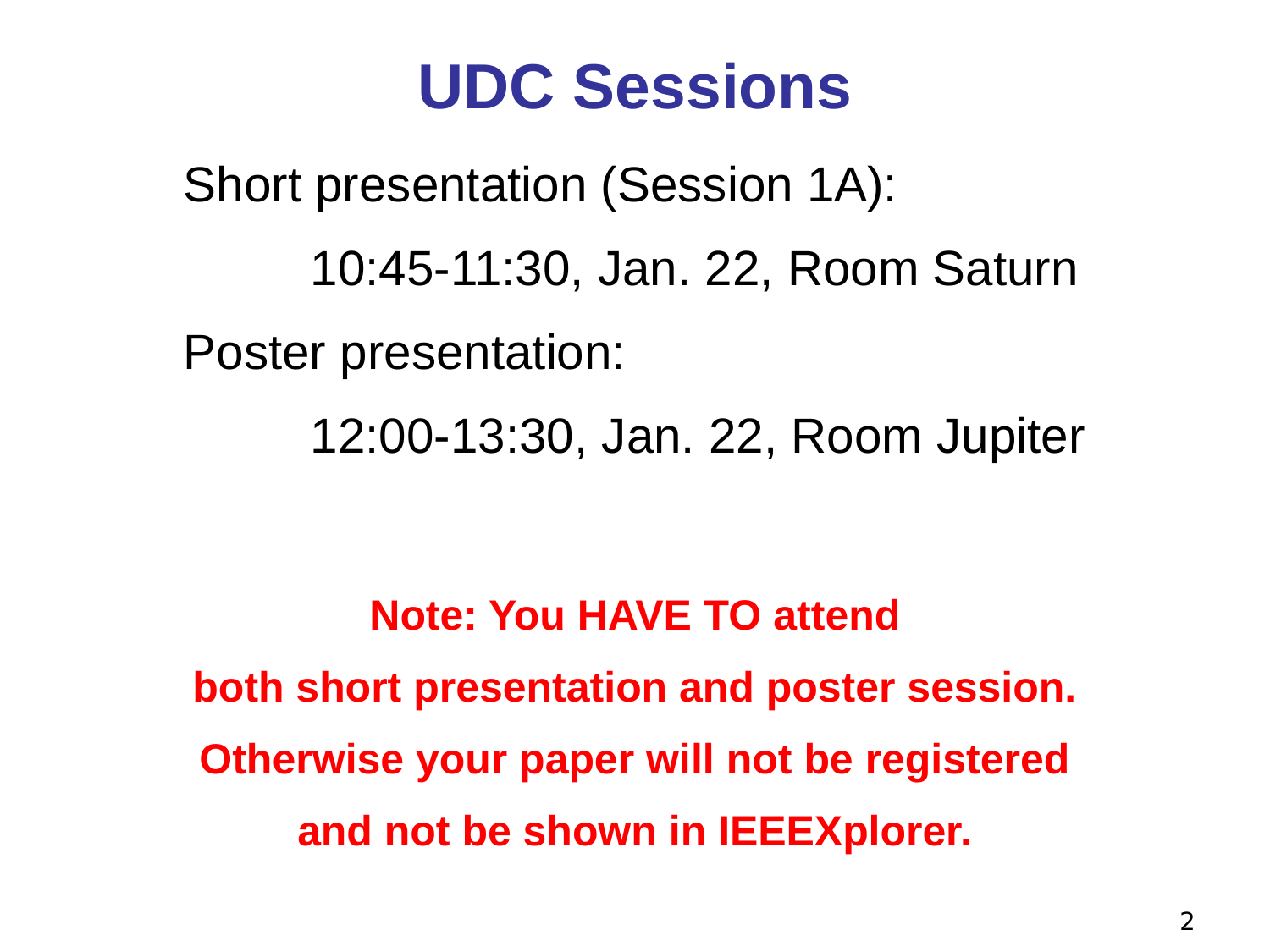

# UDC Sessions
Short presentation (Session 1A):
	10:45-11:30, Jan. 22, Room Saturn
Poster presentation:
	12:00-13:30, Jan. 22, Room Jupiter
Note: You HAVE TO attend
both short presentation and poster session.
Otherwise your paper will not be registered
and not be shown in IEEEXplorer.
2